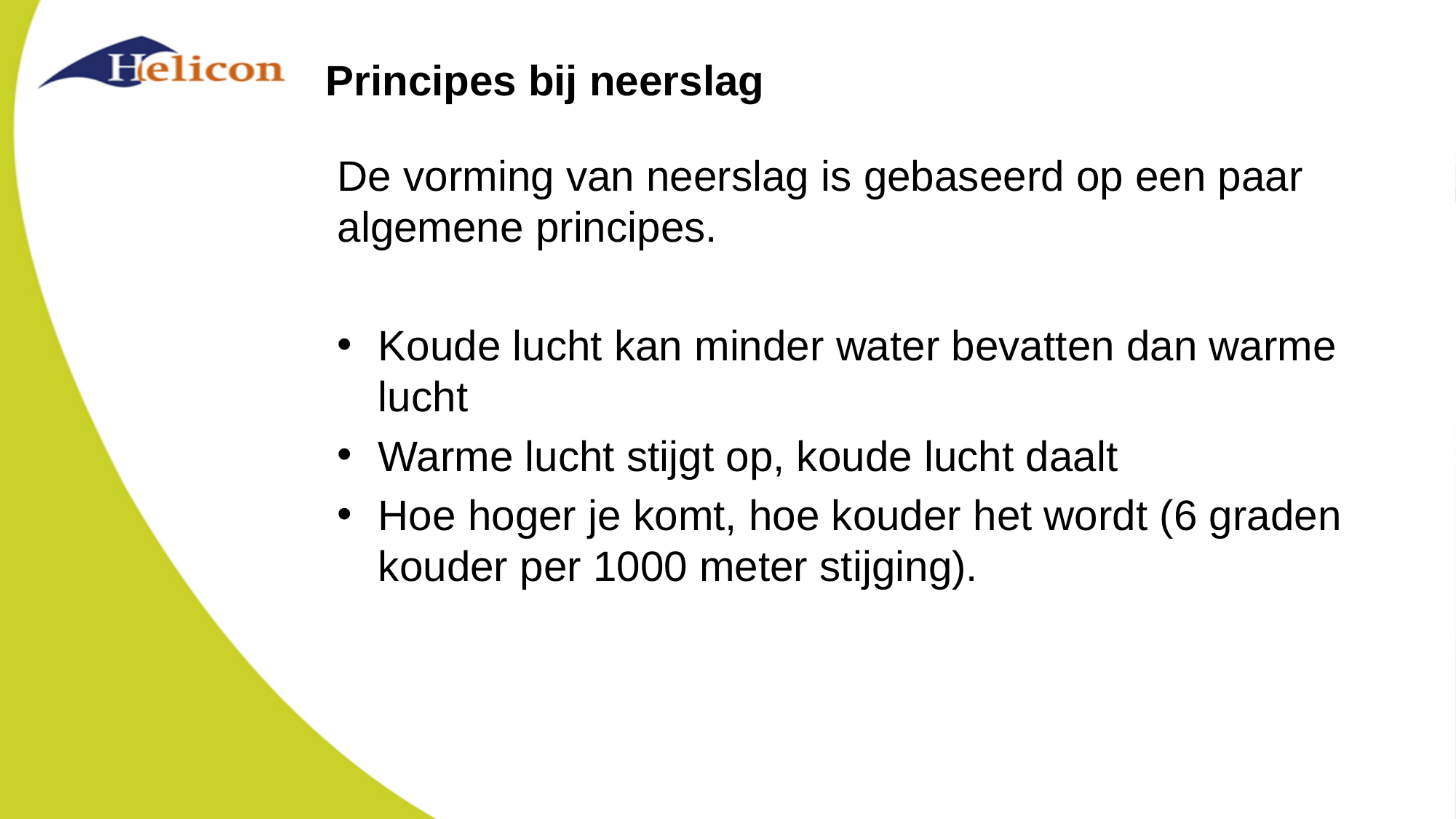

# Principes bij neerslag
De vorming van neerslag is gebaseerd op een paar algemene principes.

Koude lucht kan minder water bevatten dan warme lucht
Warme lucht stijgt op, koude lucht daalt
Hoe hoger je komt, hoe kouder het wordt (6 graden kouder per 1000 meter stijging).